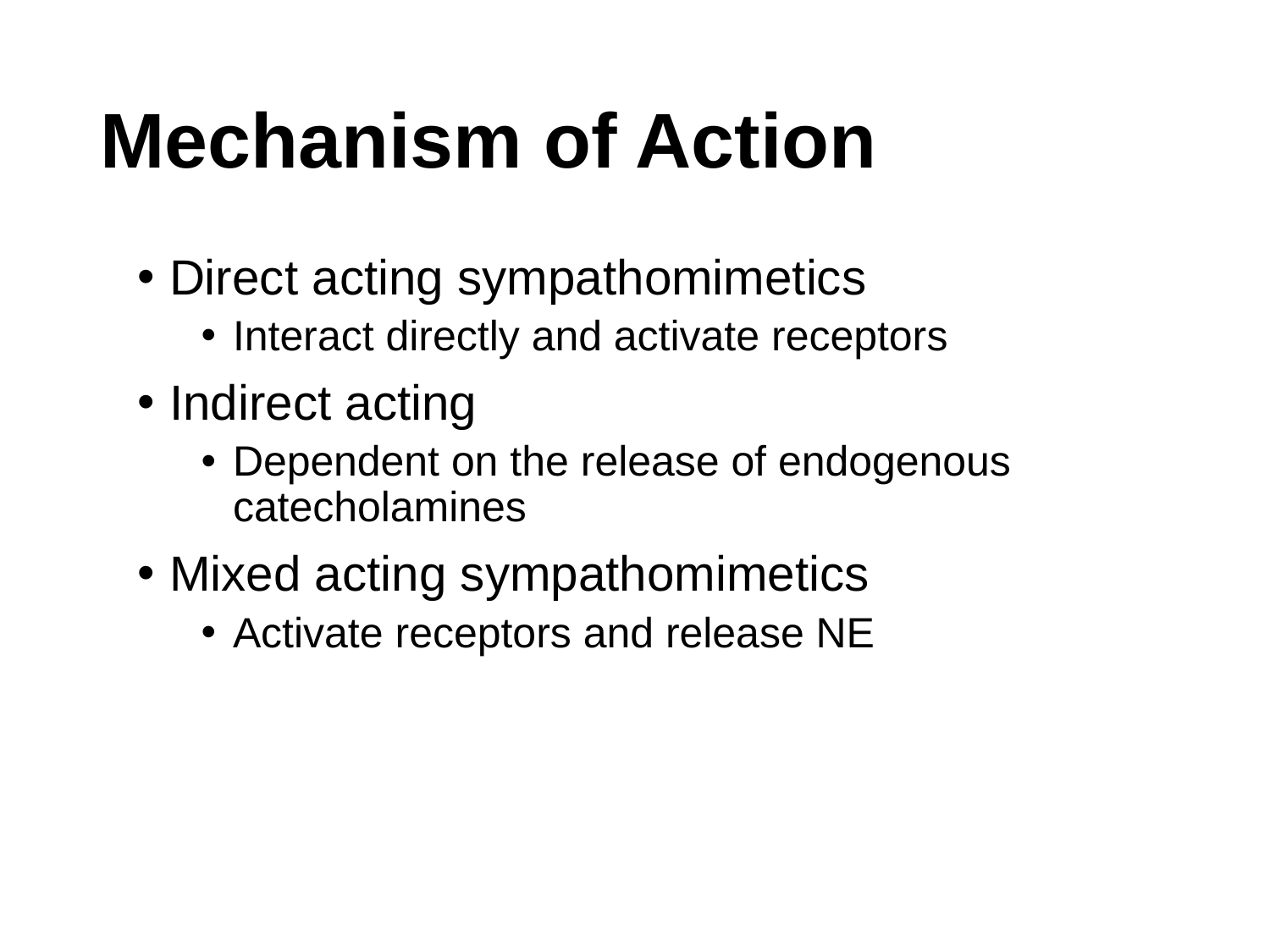

# Mechanism of Action
Direct acting sympathomimetics
Interact directly and activate receptors
Indirect acting
Dependent on the release of endogenous catecholamines
Mixed acting sympathomimetics
Activate receptors and release NE